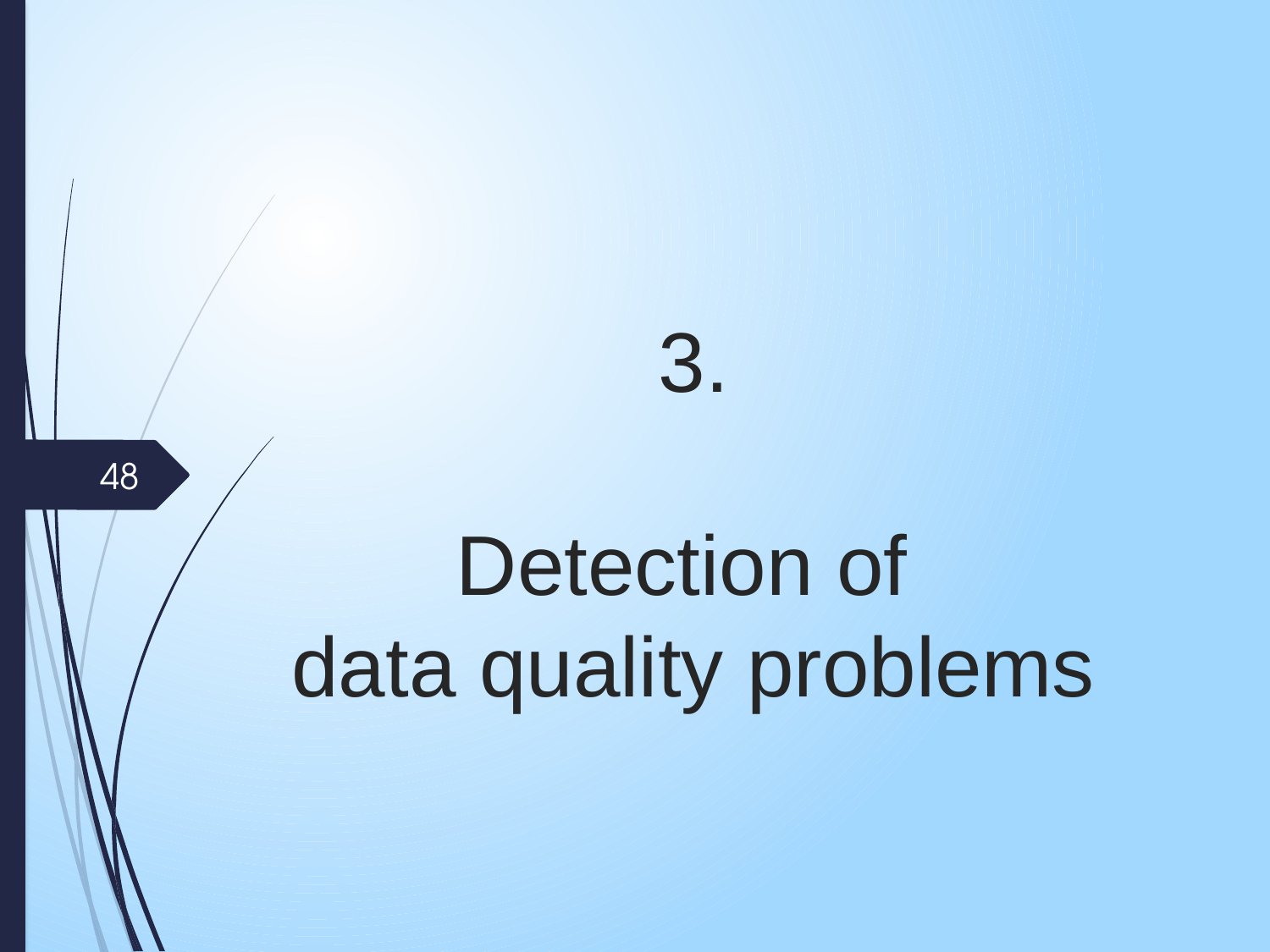

3.
Detection of
data quality problems
48